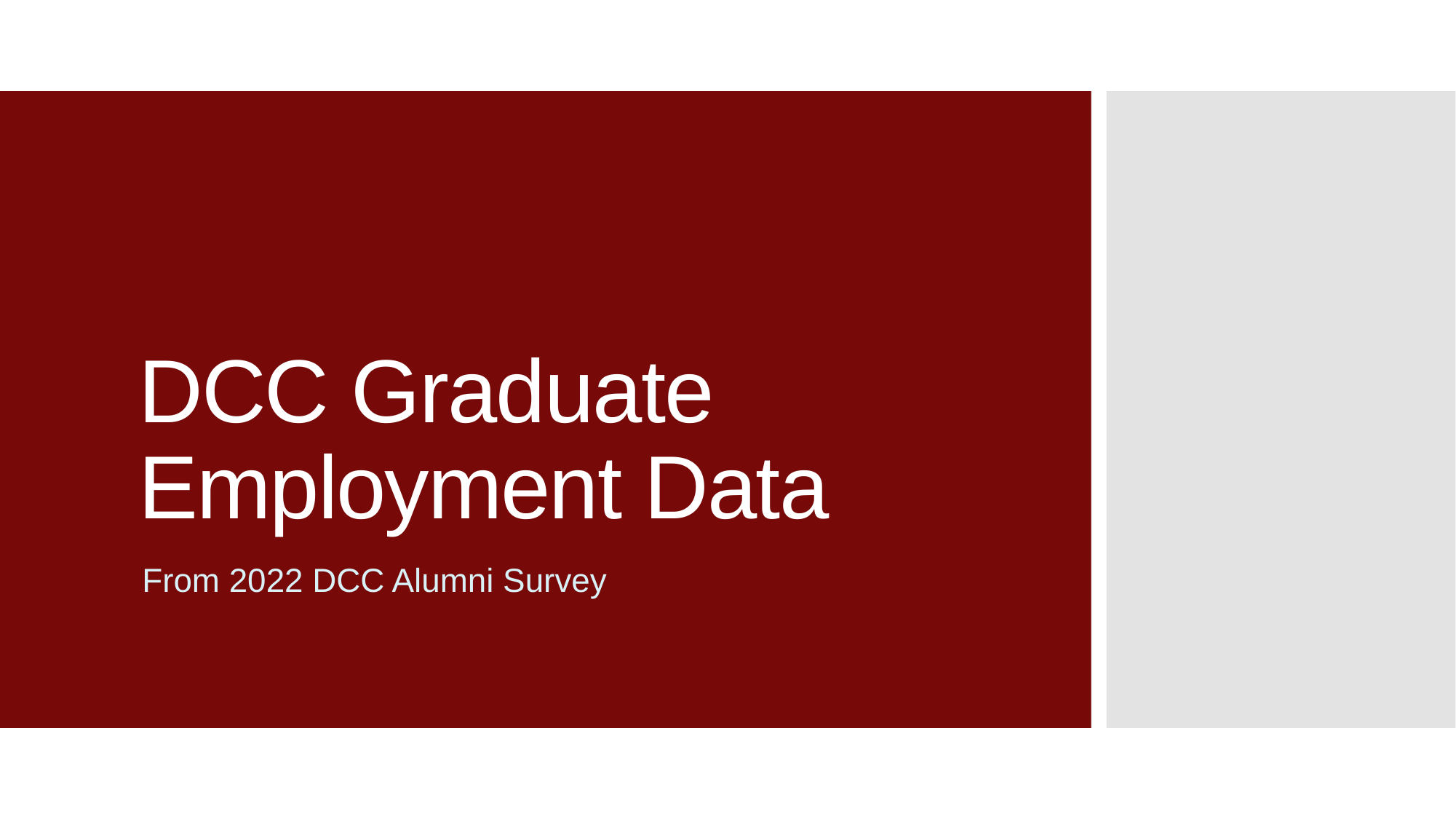

# DCC Graduate Employment Data
From 2022 DCC Alumni Survey